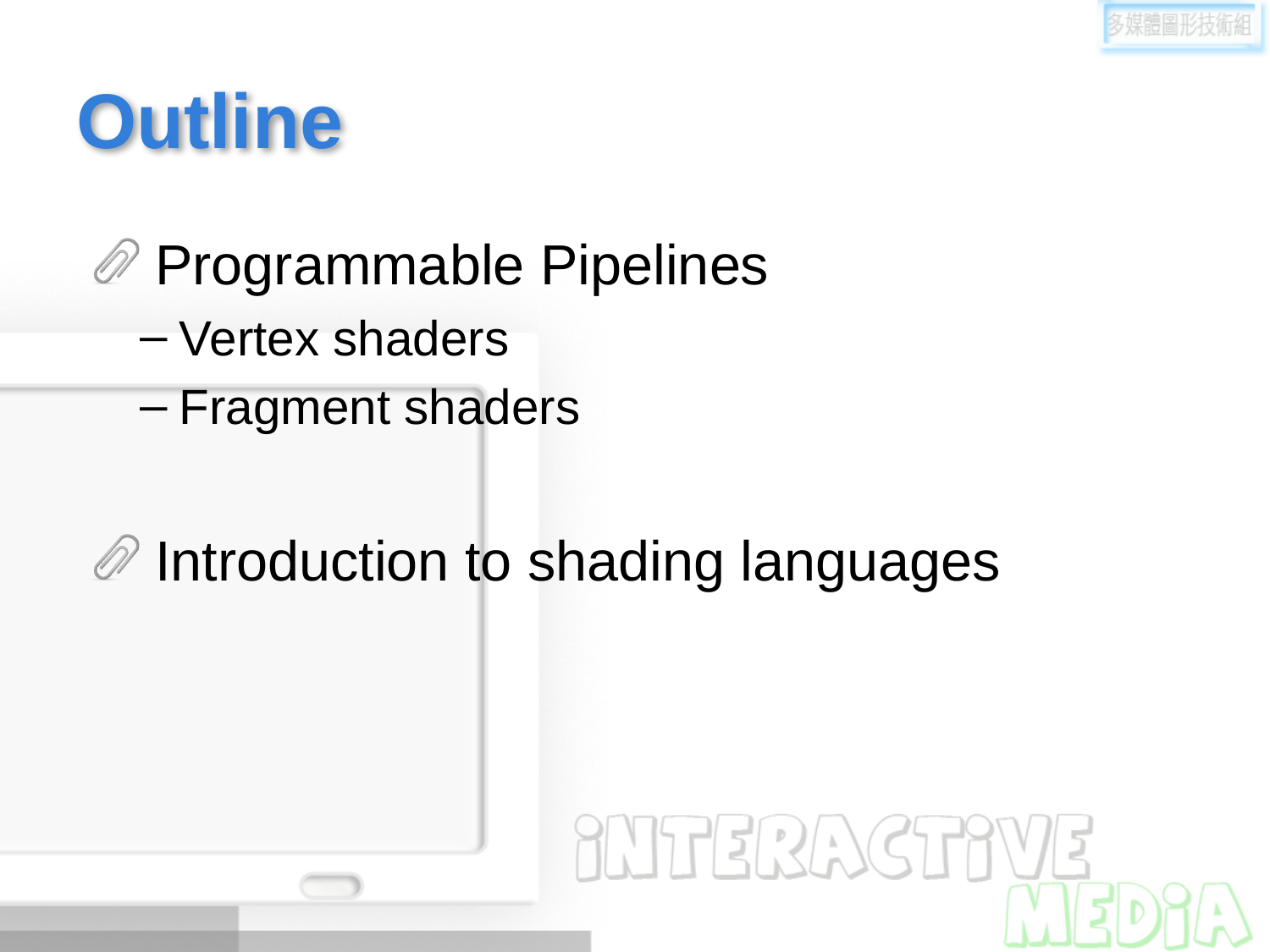

# Outline
Programmable Pipelines
Vertex shaders
Fragment shaders

Introduction to shading languages